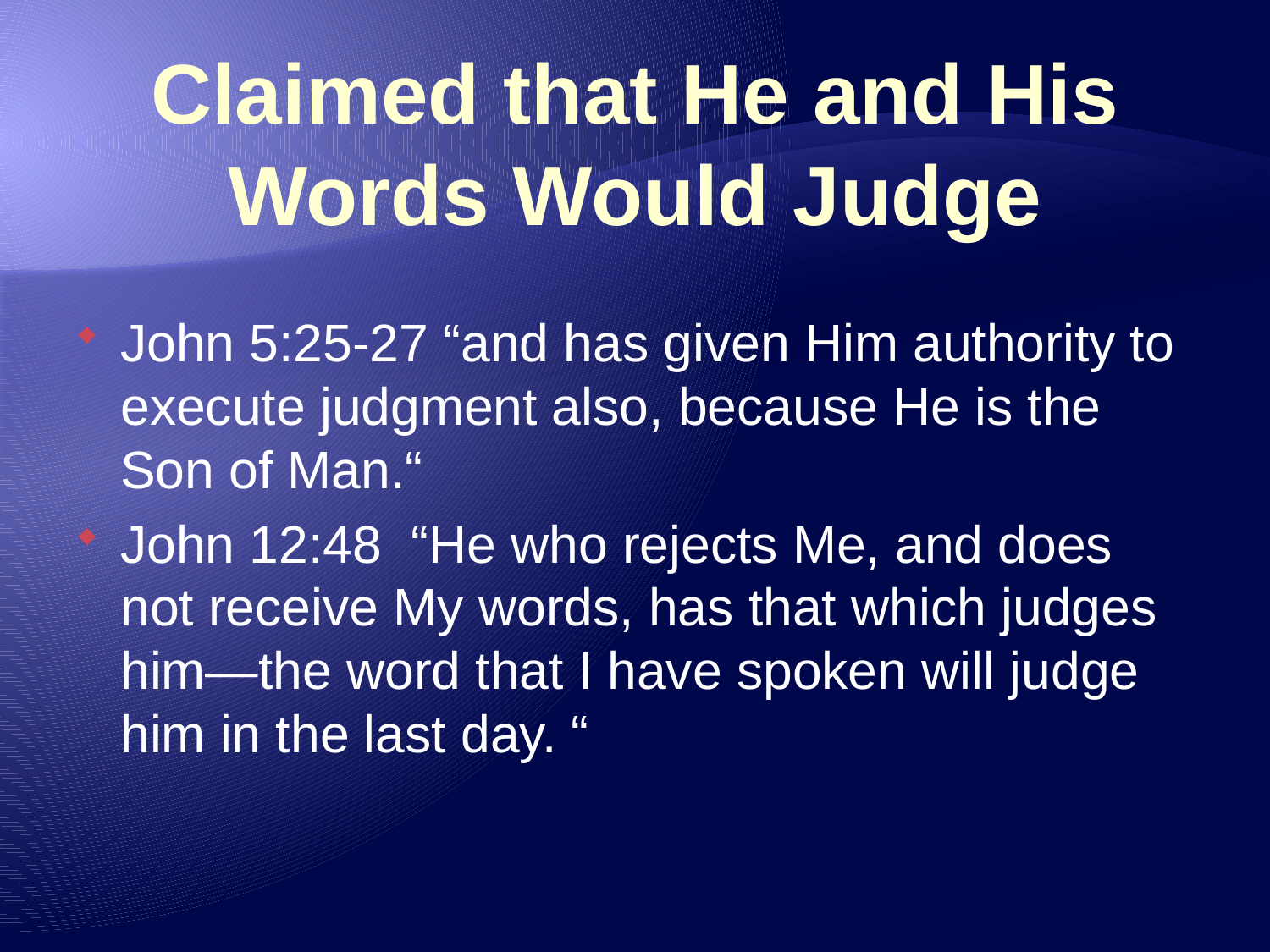

# Claimed that He and His Words Would Judge
John 5:25-27 “and has given Him authority to execute judgment also, because He is the Son of Man.“
John 12:48  “He who rejects Me, and does not receive My words, has that which judges him—the word that I have spoken will judge him in the last day. “